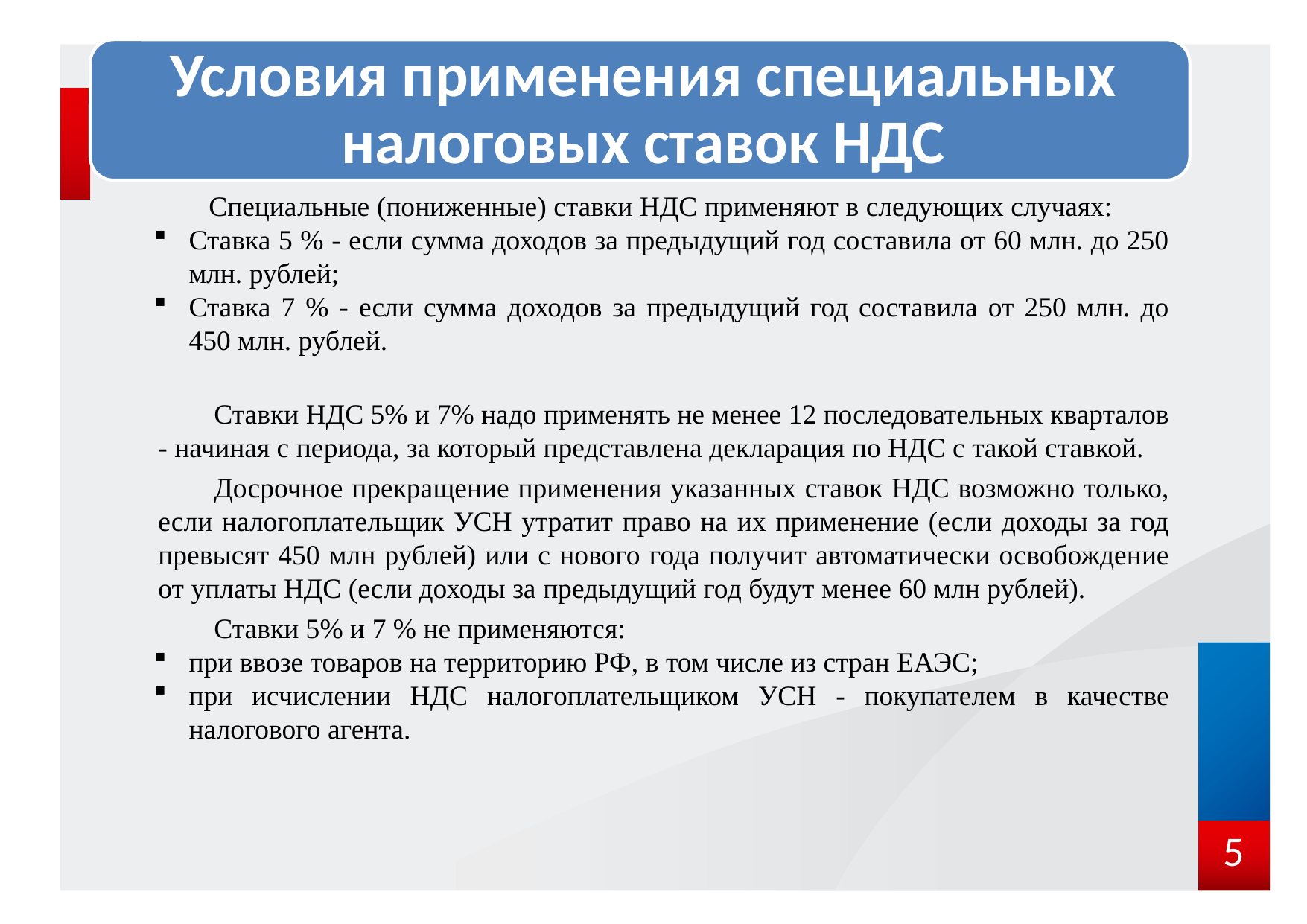

Условия применения специальных налоговых ставок НДС
Специальные (пониженные) ставки НДС применяют в следующих случаях:
Ставка 5 % - если сумма доходов за предыдущий год составила от 60 млн. до 250 млн. рублей;
Ставка 7 % - если сумма доходов за предыдущий год составила от 250 млн. до 450 млн. рублей.

Ставки НДС 5% и 7% надо применять не менее 12 последовательных кварталов - начиная с периода, за который представлена декларация по НДС с такой ставкой.
Досрочное прекращение применения указанных ставок НДС возможно только, если налогоплательщик УСН утратит право на их применение (если доходы за год превысят 450 млн рублей) или с нового года получит автоматически освобождение от уплаты НДС (если доходы за предыдущий год будут менее 60 млн рублей).
Ставки 5% и 7 % не применяются:
при ввозе товаров на территорию РФ, в том числе из стран ЕАЭС;
при исчислении НДС налогоплательщиком УСН - покупателем в качестве налогового агента.

5